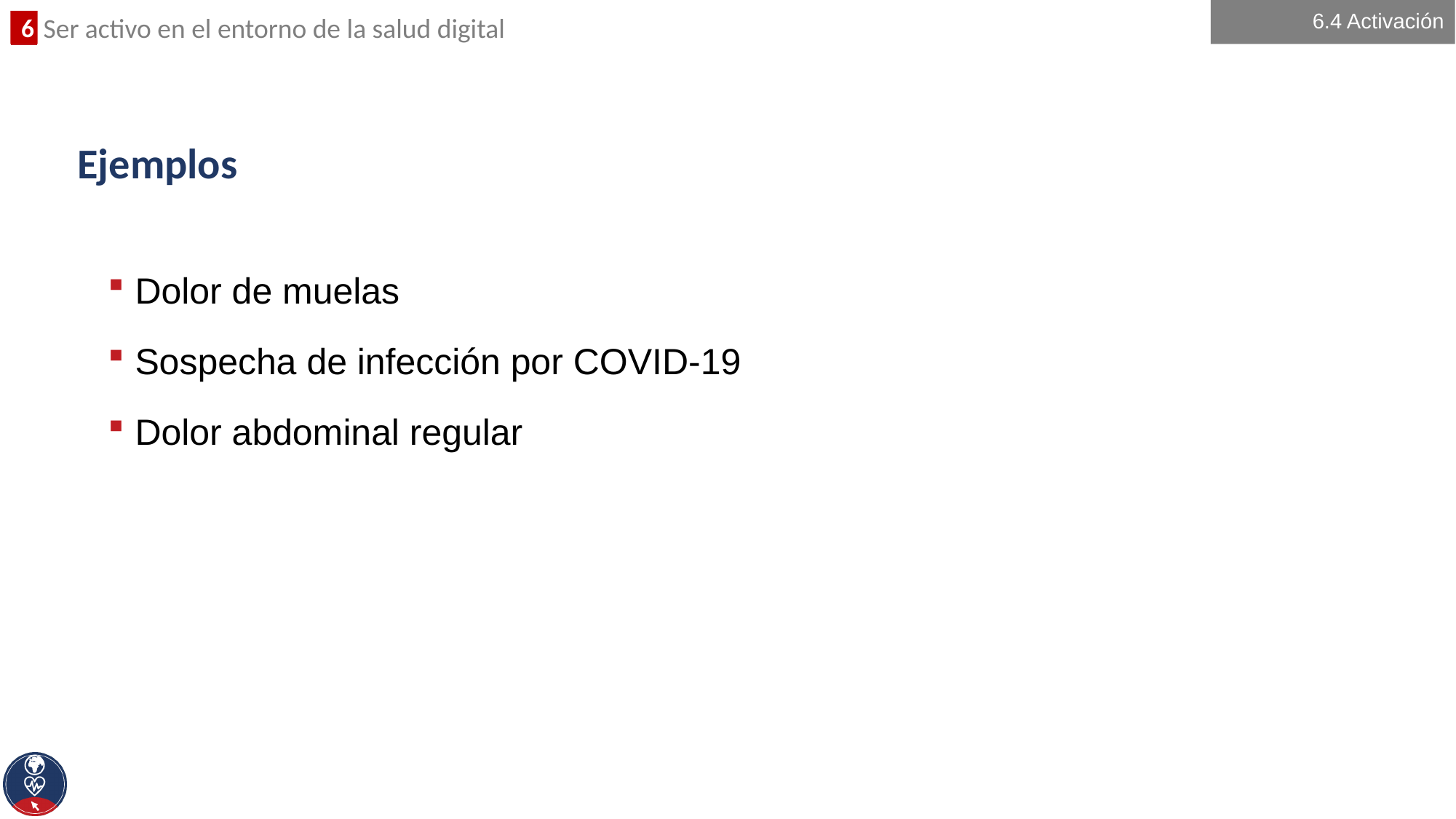

6.4 Activación
6
# Ejemplos
Dolor de muelas
Sospecha de infección por COVID-19
Dolor abdominal regular